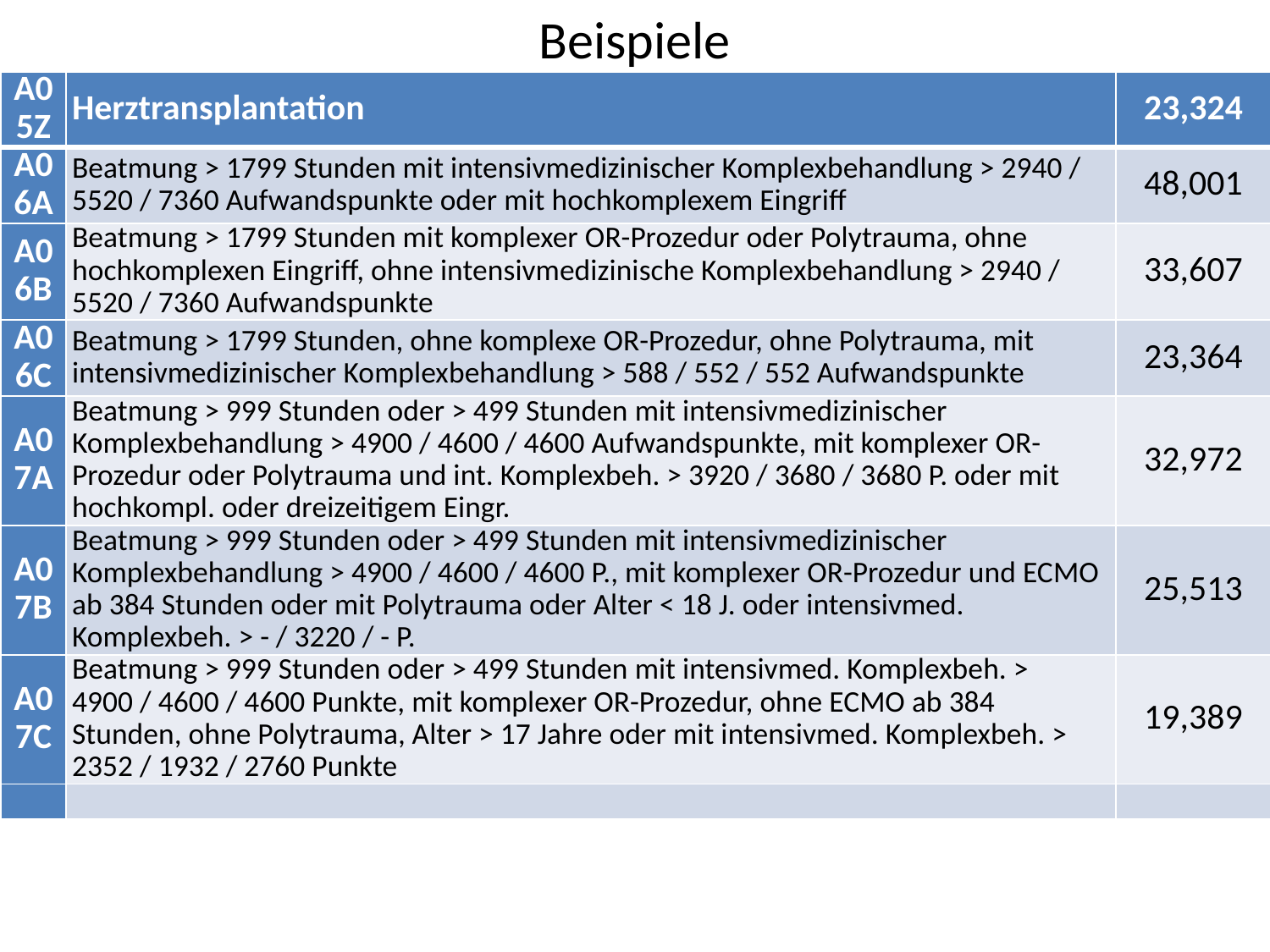

# Beispiele
| A05Z | Herztransplantation | 23,324 |
| --- | --- | --- |
| A06A | Beatmung > 1799 Stunden mit intensivmedizinischer Komplexbehandlung > 2940 / 5520 / 7360 Aufwandspunkte oder mit hochkomplexem Eingriff | 48,001 |
| A06B | Beatmung > 1799 Stunden mit komplexer OR-Prozedur oder Polytrauma, ohne hochkomplexen Eingriff, ohne intensivmedizinische Komplexbehandlung > 2940 / 5520 / 7360 Aufwandspunkte | 33,607 |
| A06C | Beatmung > 1799 Stunden, ohne komplexe OR-Prozedur, ohne Polytrauma, mit intensivmedizinischer Komplexbehandlung > 588 / 552 / 552 Aufwandspunkte | 23,364 |
| A07A | Beatmung > 999 Stunden oder > 499 Stunden mit intensivmedizinischer Komplexbehandlung > 4900 / 4600 / 4600 Aufwandspunkte, mit komplexer OR-Prozedur oder Polytrauma und int. Komplexbeh. > 3920 / 3680 / 3680 P. oder mit hochkompl. oder dreizeitigem Eingr. | 32,972 |
| A07B | Beatmung > 999 Stunden oder > 499 Stunden mit intensivmedizinischer Komplexbehandlung > 4900 / 4600 / 4600 P., mit komplexer OR-Prozedur und ECMO ab 384 Stunden oder mit Polytrauma oder Alter < 18 J. oder intensivmed. Komplexbeh. > - / 3220 / - P. | 25,513 |
| A07C | Beatmung > 999 Stunden oder > 499 Stunden mit intensivmed. Komplexbeh. > 4900 / 4600 / 4600 Punkte, mit komplexer OR-Prozedur, ohne ECMO ab 384 Stunden, ohne Polytrauma, Alter > 17 Jahre oder mit intensivmed. Komplexbeh. > 2352 / 1932 / 2760 Punkte | 19,389 |
|  |  |  |